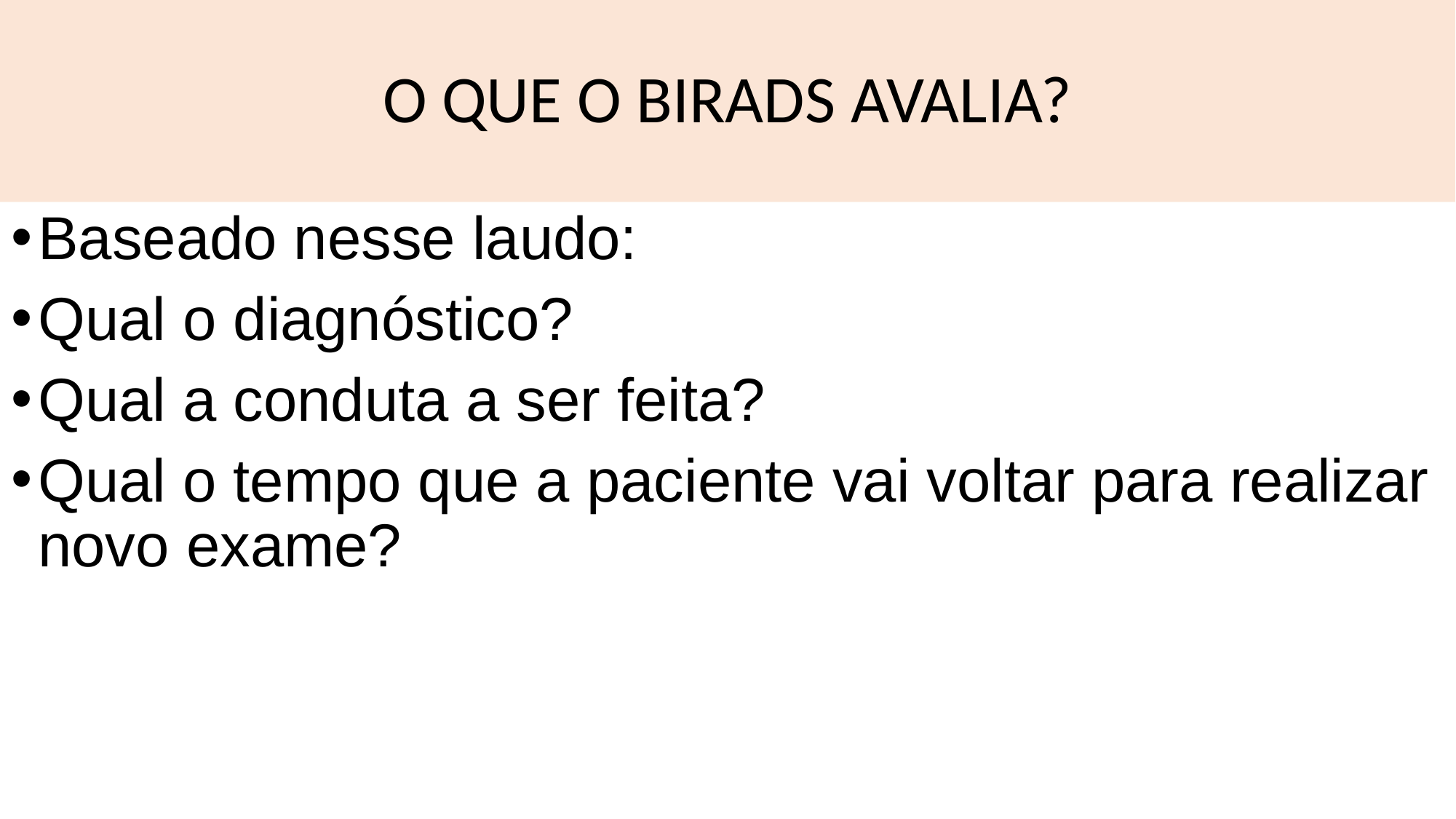

# O QUE O BIRADS AVALIA?
Baseado nesse laudo:
Qual o diagnóstico?
Qual a conduta a ser feita?
Qual o tempo que a paciente vai voltar para realizar novo exame?